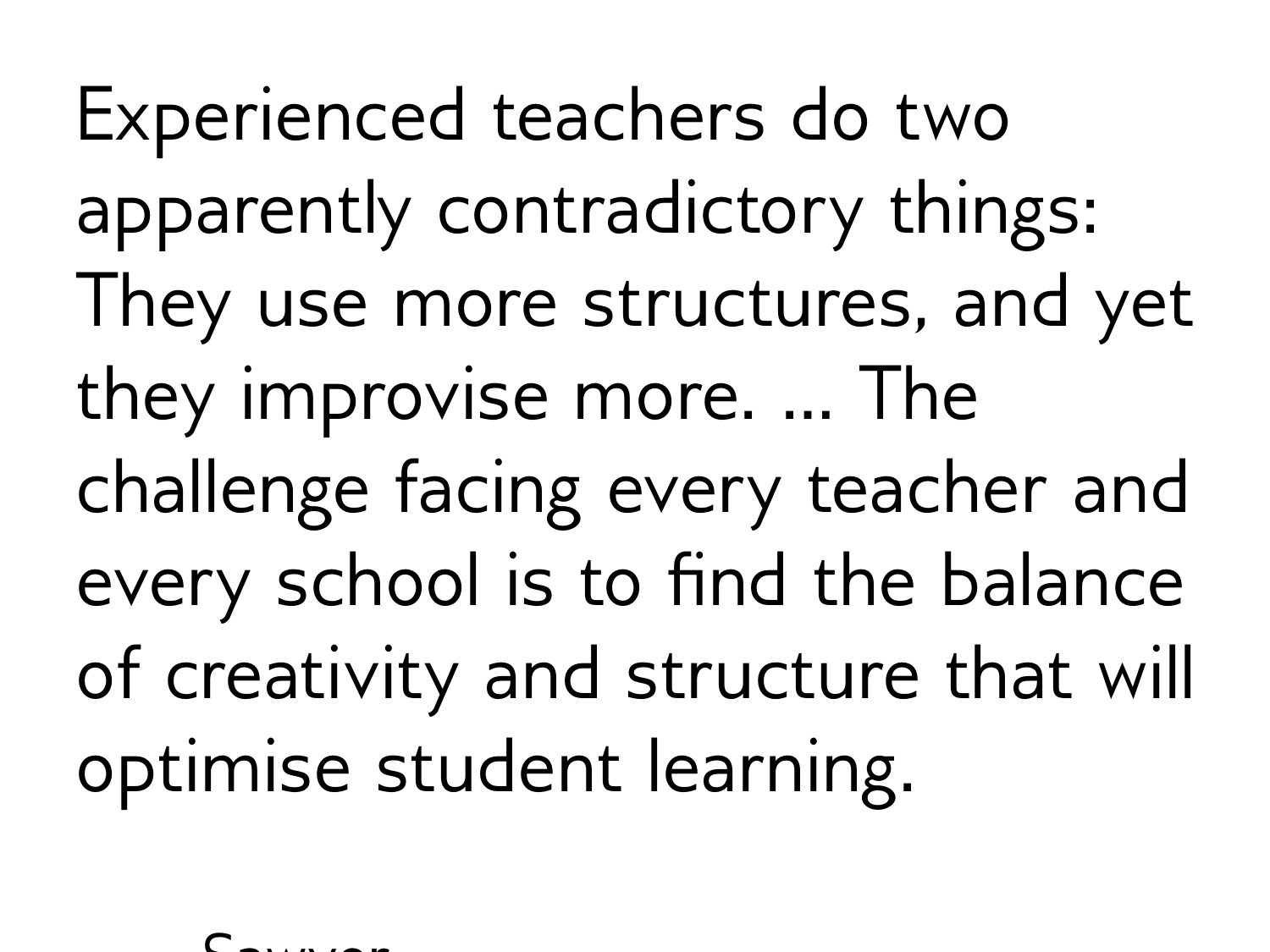

Experienced teachers do two apparently contradictory things: They use more structures, and yet they improvise more. … The challenge facing every teacher and every school is to find the balance of creativity and structure that will optimise student learning.
									Sawyer